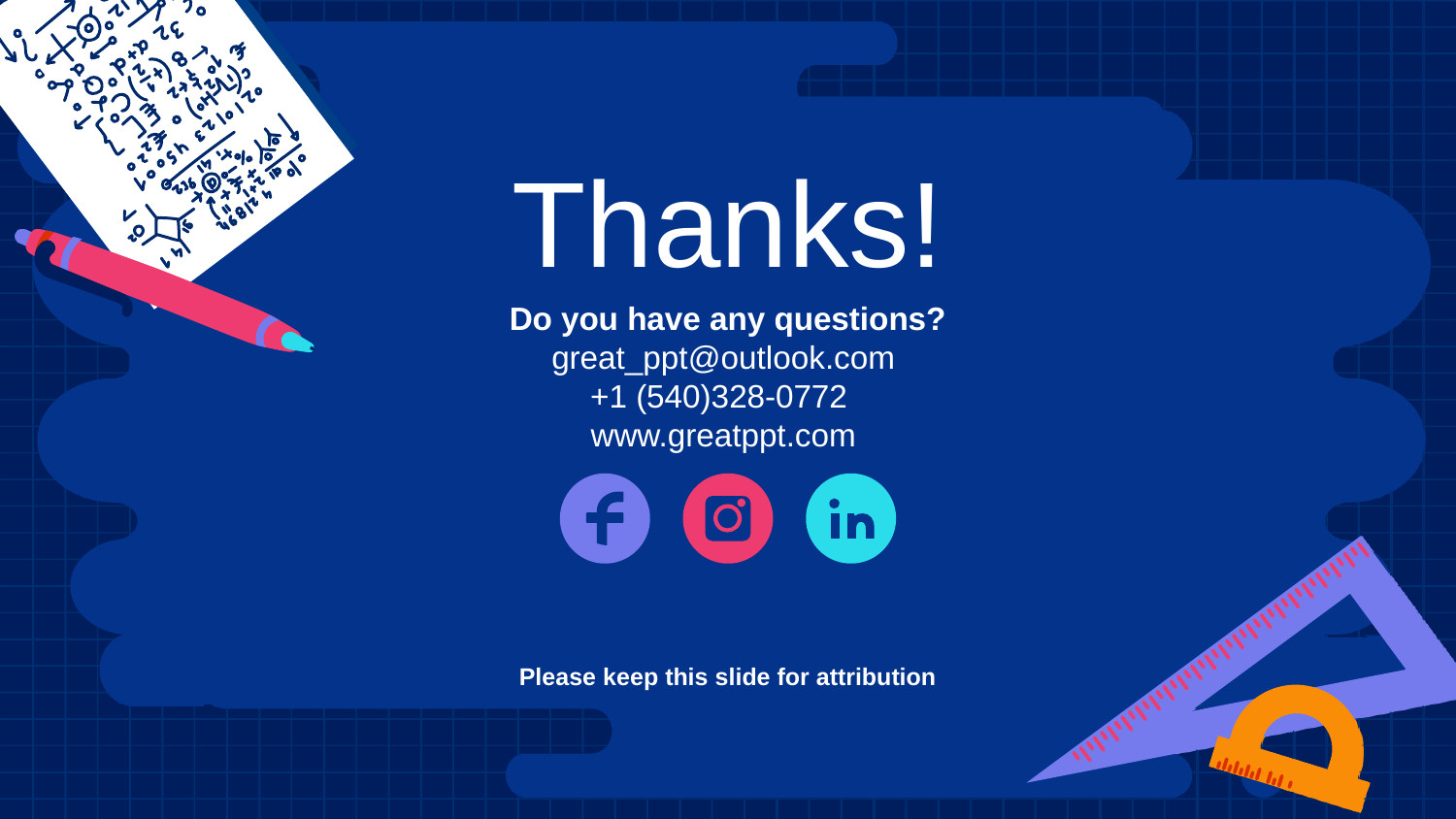

# Thanks!
 Do you have any questions?
great_ppt@outlook.com
+1 (540)328-0772
www.greatppt.com

Please keep this slide for attribution